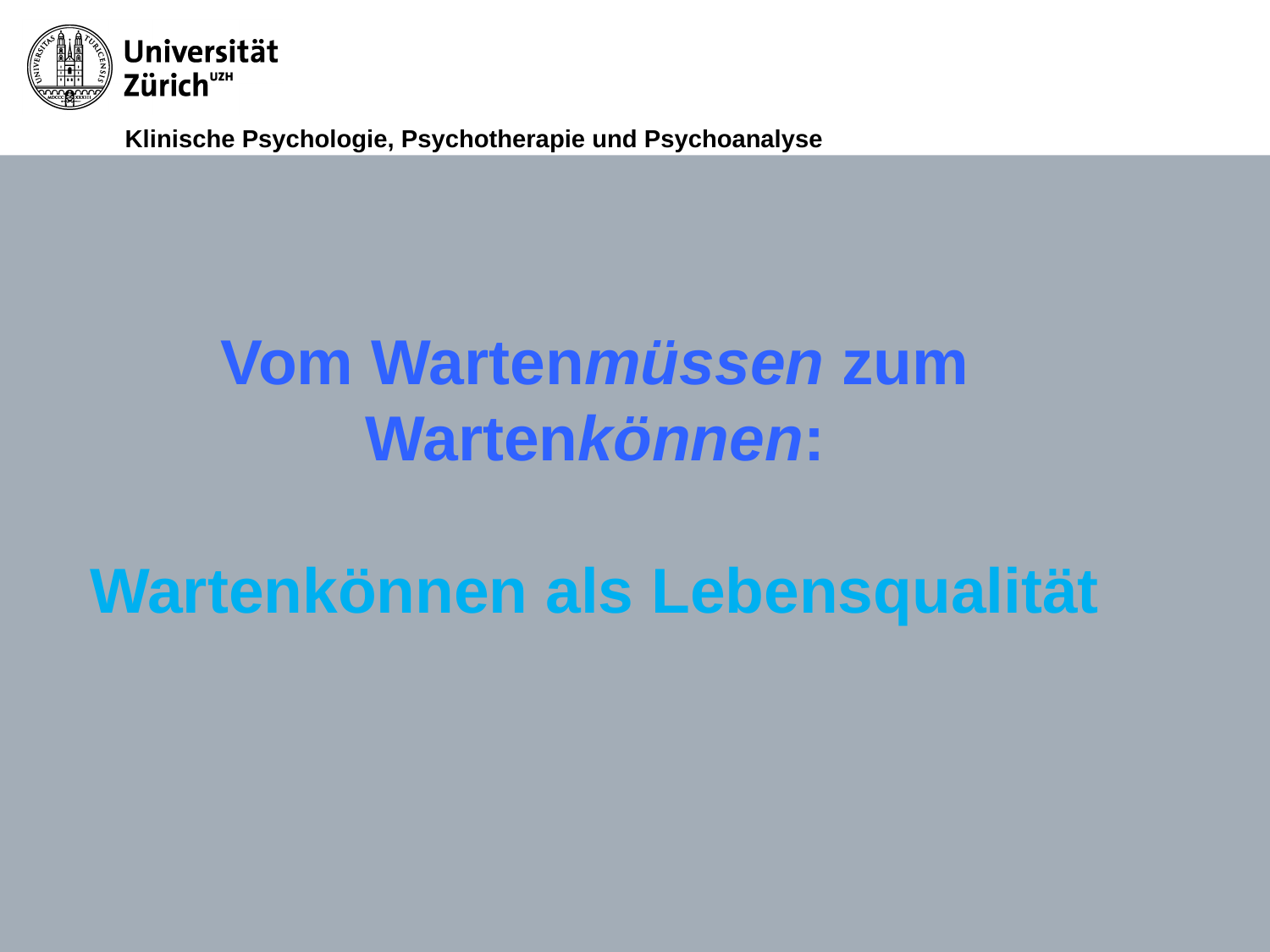

# Vom Wartenmüssen zum Wartenkönnen: Wartenkönnen als Lebensqualität
15.4.2011

Seite 5